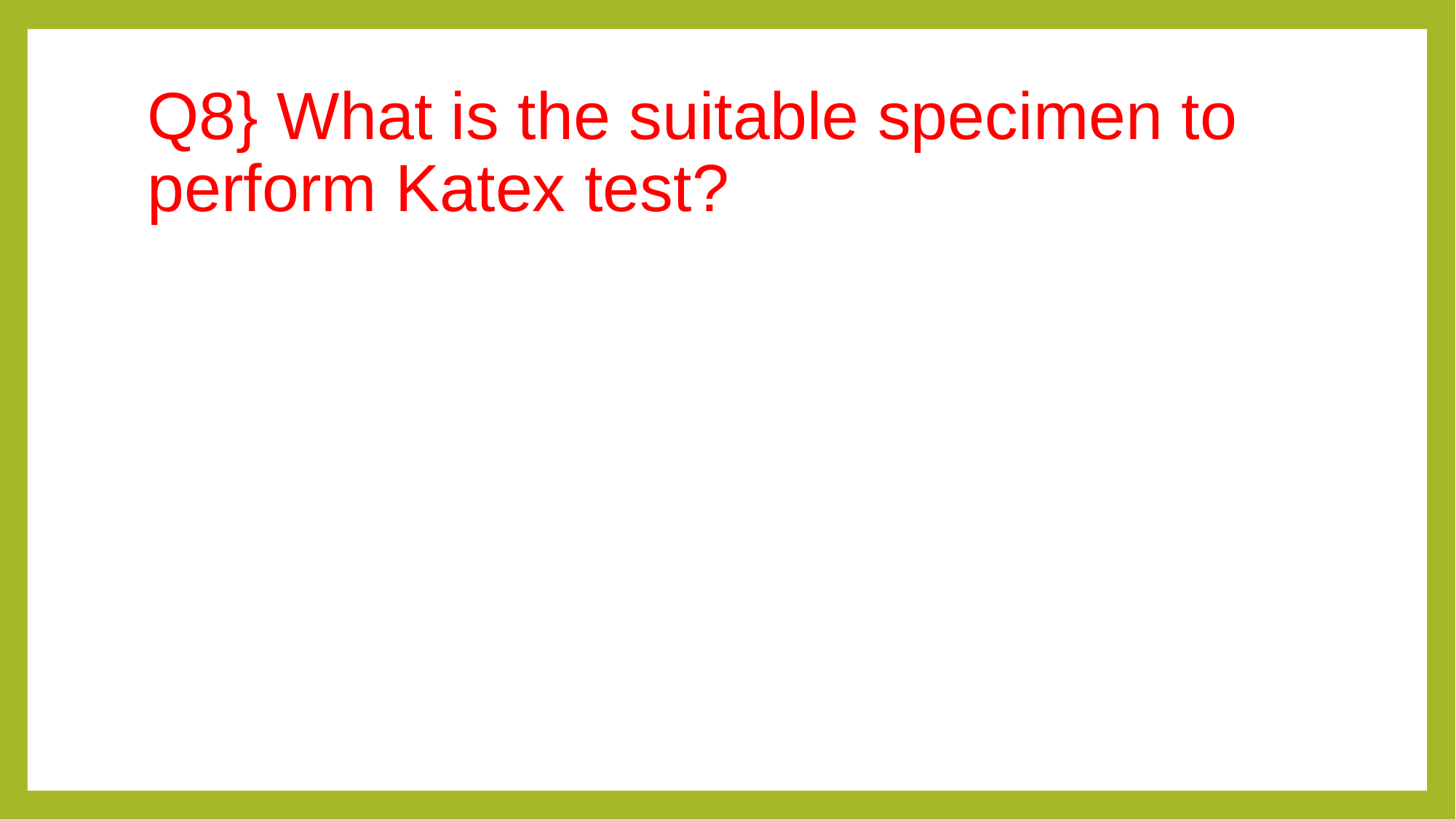

# Q8} What is the suitable specimen to perform Katex test?